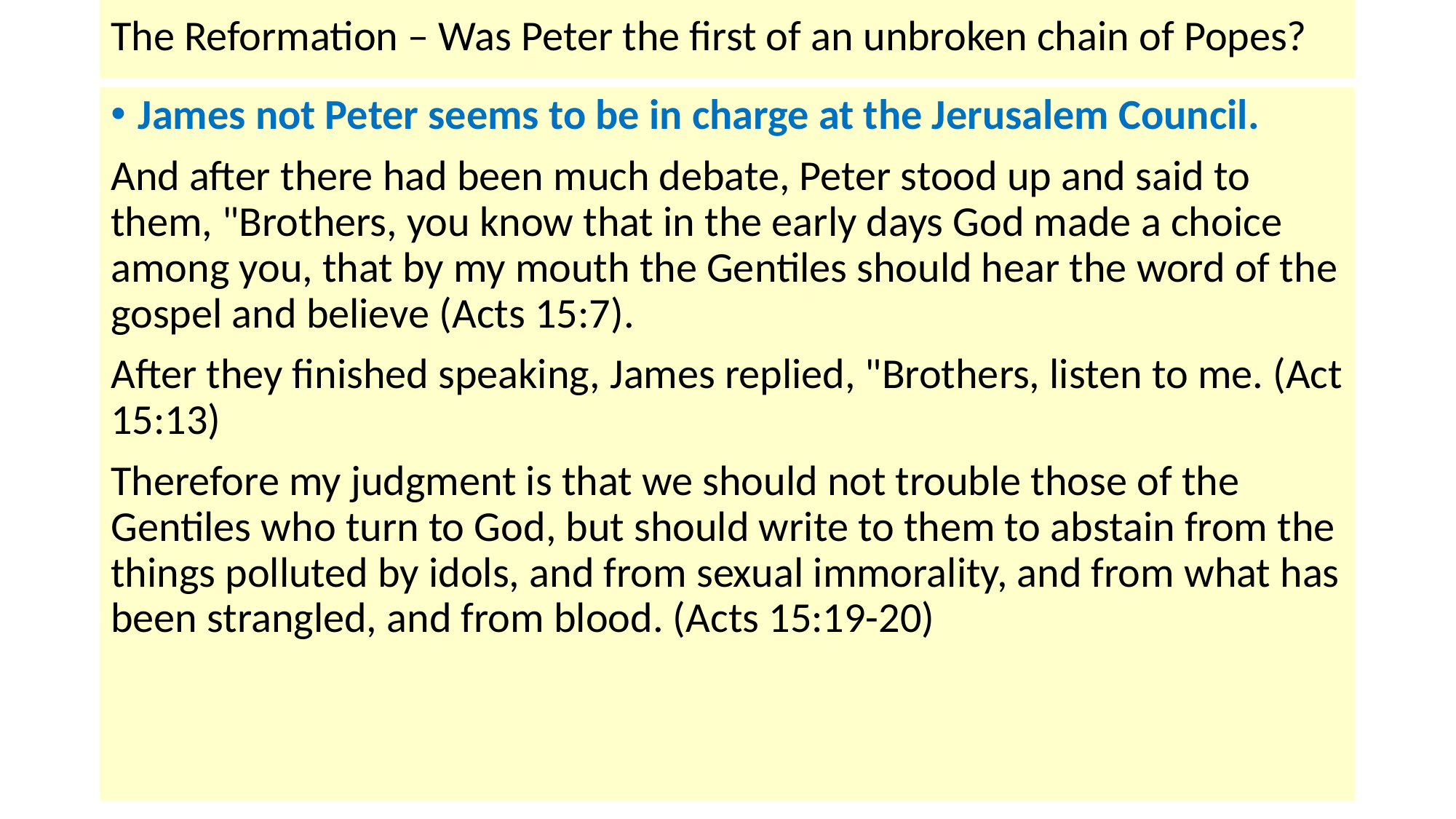

# The Reformation – Was Peter the first of an unbroken chain of Popes?
James not Peter seems to be in charge at the Jerusalem Council.
And after there had been much debate, Peter stood up and said to them, "Brothers, you know that in the early days God made a choice among you, that by my mouth the Gentiles should hear the word of the gospel and believe (Acts 15:7).
After they finished speaking, James replied, "Brothers, listen to me. (Act 15:13)
Therefore my judgment is that we should not trouble those of the Gentiles who turn to God, but should write to them to abstain from the things polluted by idols, and from sexual immorality, and from what has been strangled, and from blood. (Acts 15:19-20)